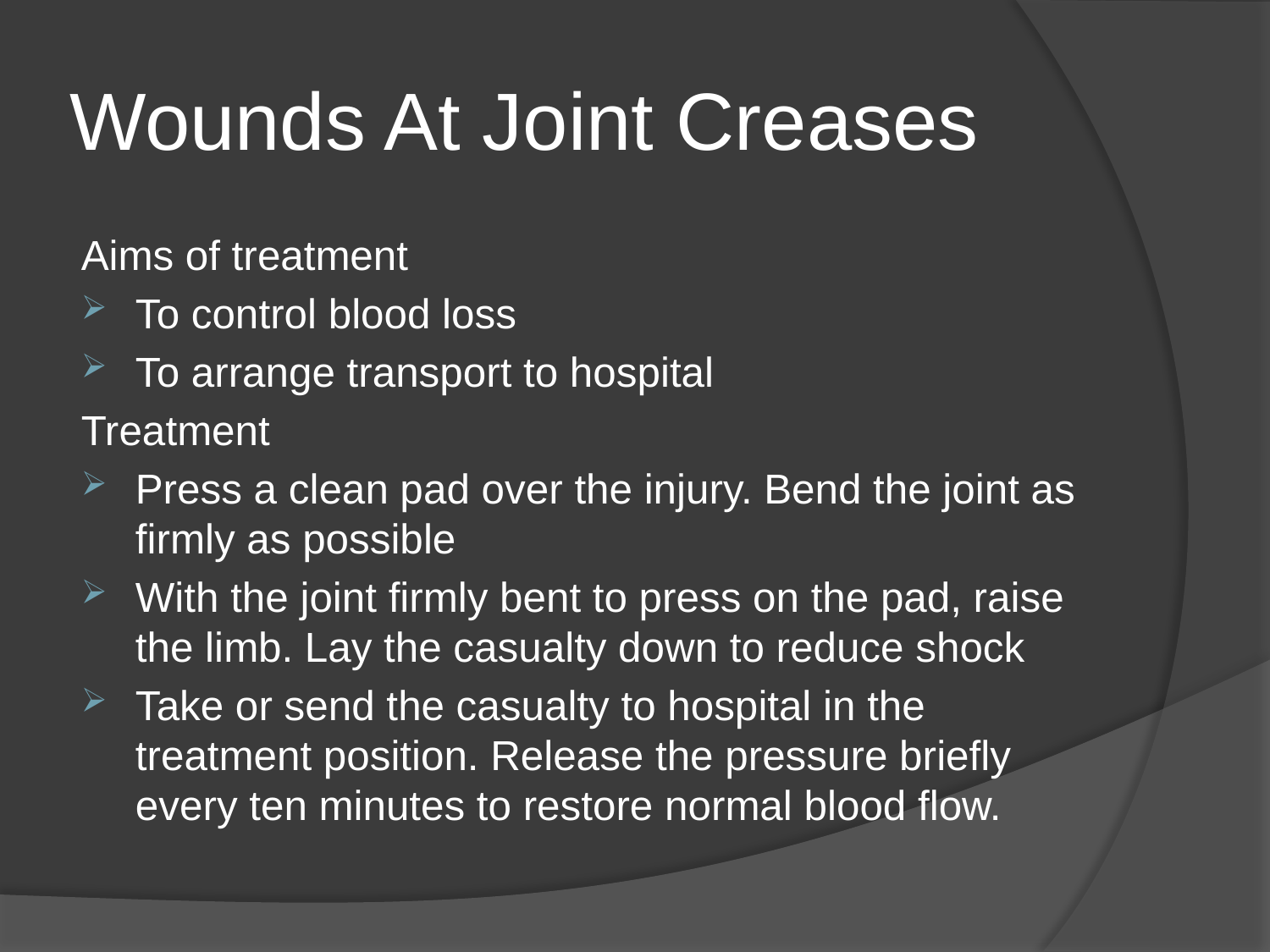

# Wounds At Joint Creases
Aims of treatment
To control blood loss
To arrange transport to hospital
Treatment
Press a clean pad over the injury. Bend the joint as firmly as possible
With the joint firmly bent to press on the pad, raise the limb. Lay the casualty down to reduce shock
Take or send the casualty to hospital in the treatment position. Release the pressure briefly every ten minutes to restore normal blood flow.